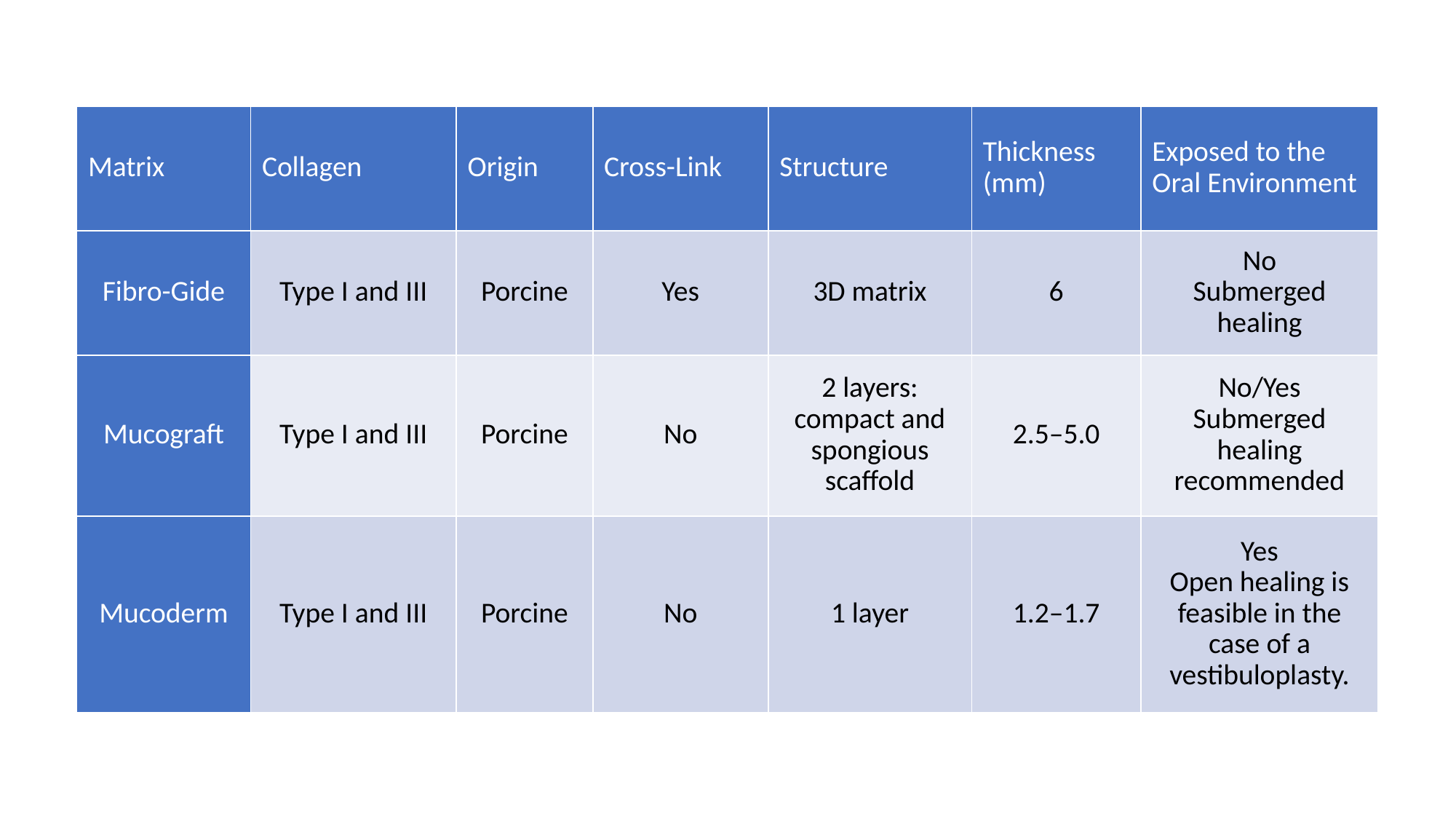

| Matrix | Collagen | Origin | Cross-Link | Structure | Thickness (mm) | Exposed to the Oral Environment |
| --- | --- | --- | --- | --- | --- | --- |
| Fibro-Gide | Type I and III | Porcine | Yes | 3D matrix | 6 | No Submerged healing |
| Mucograft | Type I and III | Porcine | No | 2 layers: compact and spongious scaffold | 2.5–5.0 | No/Yes Submerged healing recommended |
| Mucoderm | Type I and III | Porcine | No | 1 layer | 1.2–1.7 | Yes Open healing is feasible in the case of a vestibuloplasty. |